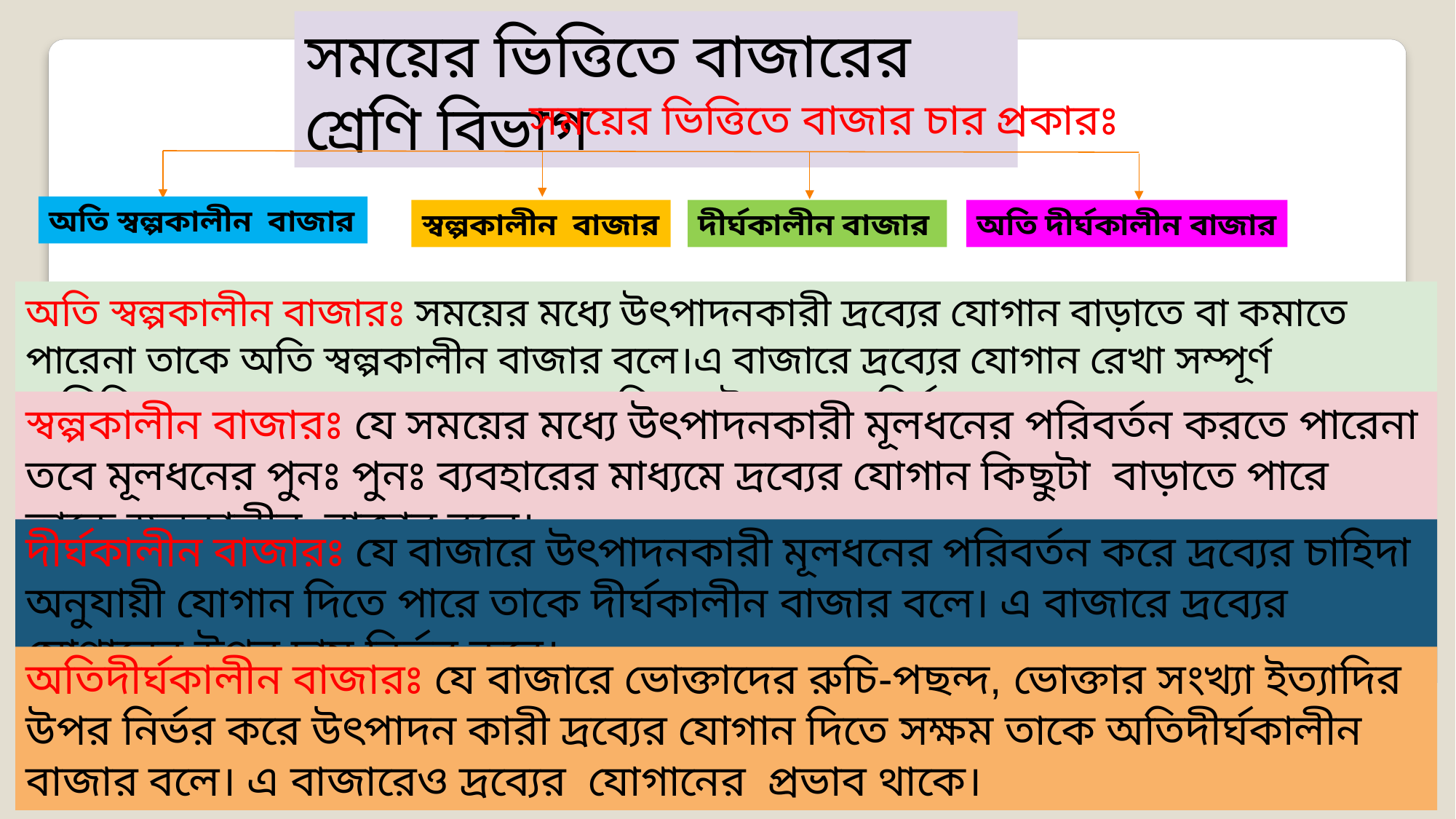

সময়ের ভিত্তিতে বাজারের শ্রেণি বিভাগ
সময়ের ভিত্তিতে বাজার চার প্রকারঃ

অতি স্বল্পকালীন  বাজার
স্বল্পকালীন  বাজার
দীর্ঘকালীন বাজার
অতি দীর্ঘকালীন বাজার
অতি স্বল্পকালীন বাজারঃ সময়ের মধ্যে উৎপাদনকারী দ্রব্যের যোগান বাড়াতে বা কমাতে পারেনা তাকে অতি স্বল্পকালীন বাজার বলে।এ বাজারে দ্রব্যের যোগান রেখা সম্পূর্ণ অস্থিতিস্থাপক হয়।এ বাজারে দ্রব্যের চাহিদার উপর দাম নির্ভর করে।
স্বল্পকালীন বাজারঃ যে সময়ের মধ্যে উৎপাদনকারী মূলধনের পরিবর্তন করতে পারেনা তবে মূলধনের পুনঃ পুনঃ ব্যবহারের মাধ্যমে দ্রব্যের যোগান কিছুটা  বাড়াতে পারে তাকে স্বল্পকালীন  বাজার বলে।
দীর্ঘকালীন বাজারঃ যে বাজারে উৎপাদনকারী মূলধনের পরিবর্তন করে দ্রব্যের চাহিদা অনুযায়ী যোগান দিতে পারে তাকে দীর্ঘকালীন বাজার বলে। এ বাজারে দ্রব্যের যোগানের উপর দাম নির্ভর করে।
অতিদীর্ঘকালীন বাজারঃ যে বাজারে ভোক্তাদের রুচি-পছন্দ, ভোক্তার সংখ্যা ইত্যাদির উপর নির্ভর করে উৎপাদন কারী দ্রব্যের যোগান দিতে সক্ষম তাকে অতিদীর্ঘকালীন বাজার বলে। এ বাজারেও দ্রব্যের  যোগানের  প্রভাব থাকে।